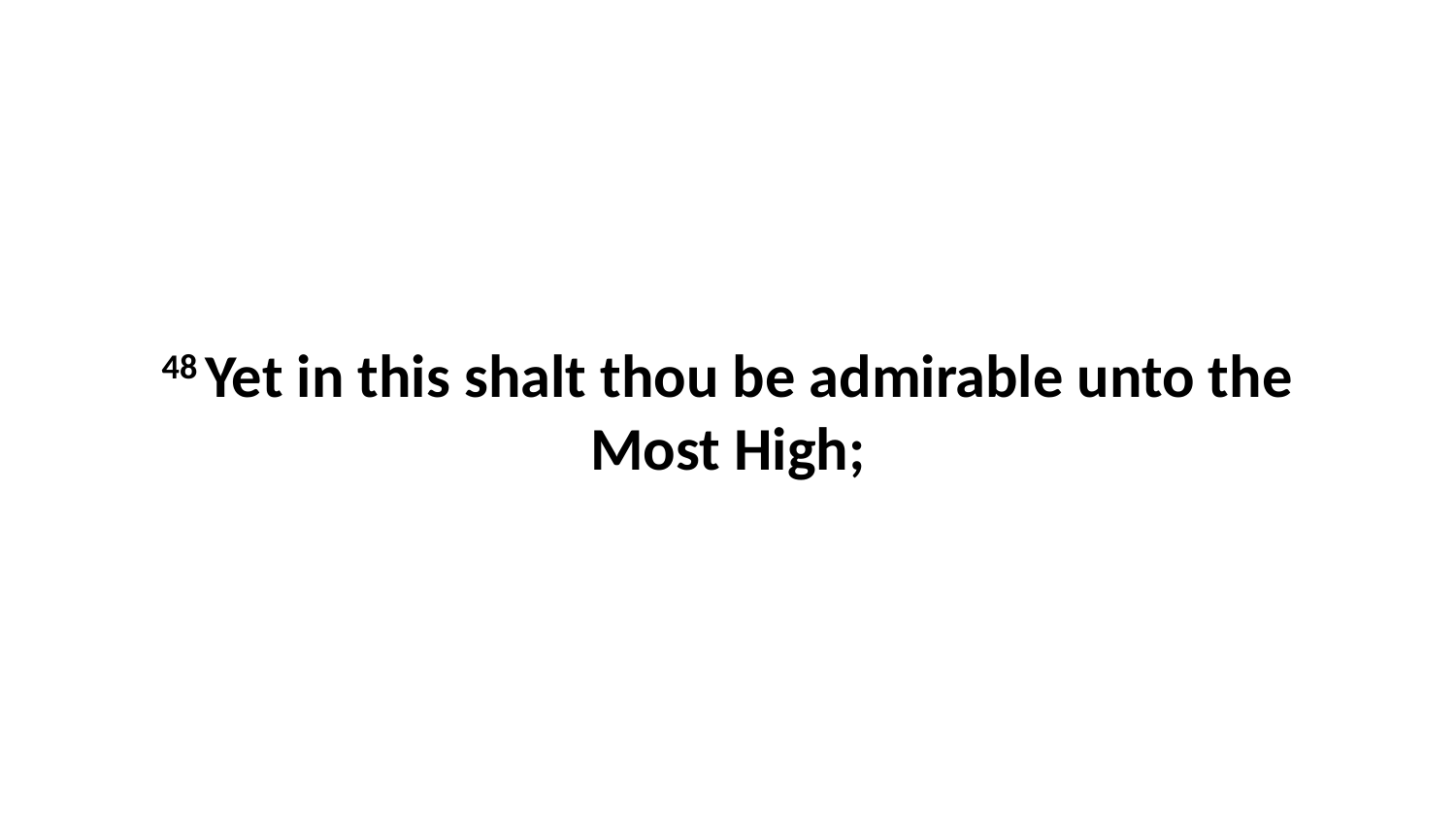

48 Yet in this shalt thou be admirable unto the Most High;